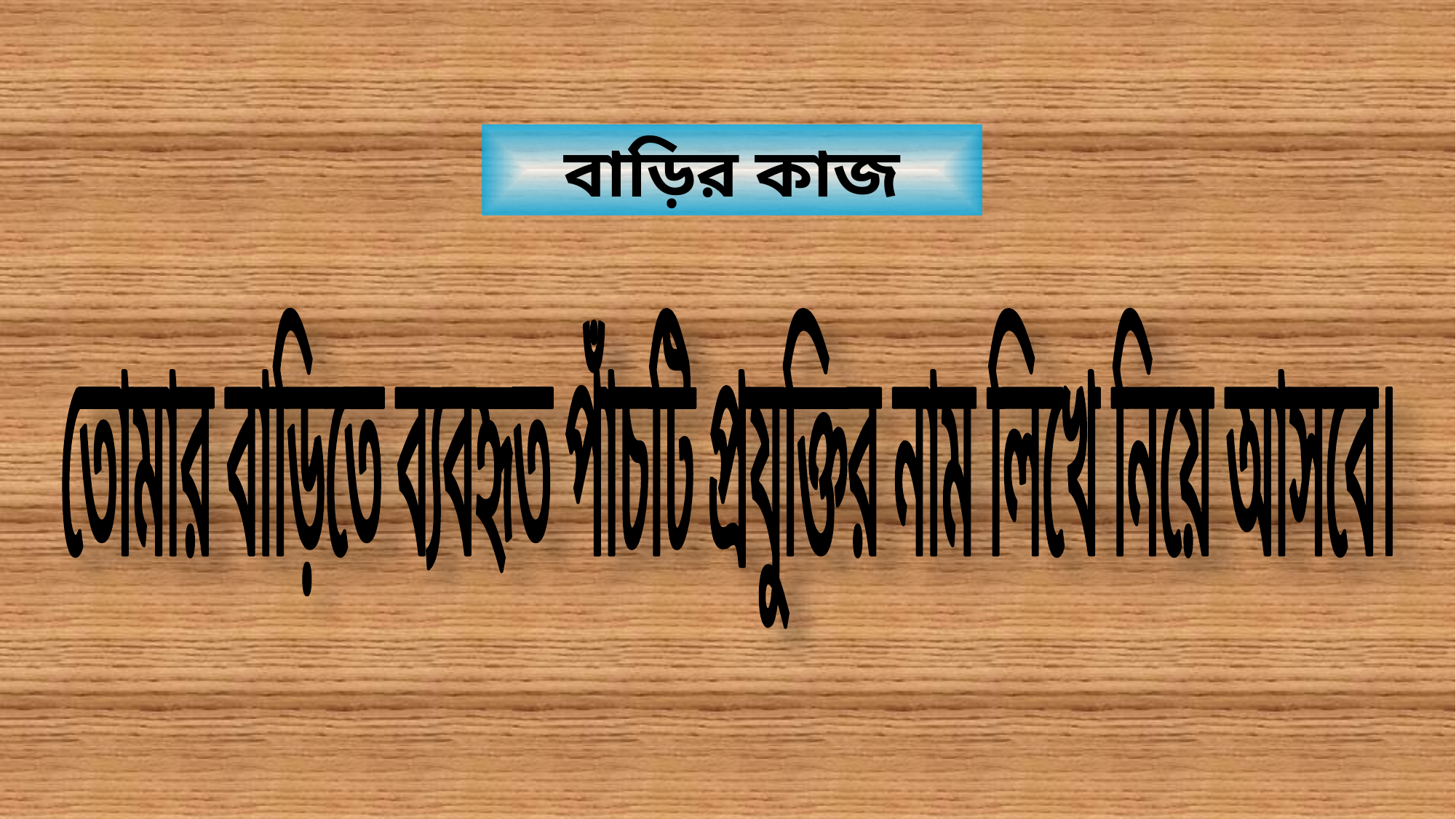

বাড়ির কাজ
তোমার বাড়িতে ব্যবহৃত পাঁচটি প্রযুক্তির নাম লিখে নিয়ে আসবে।